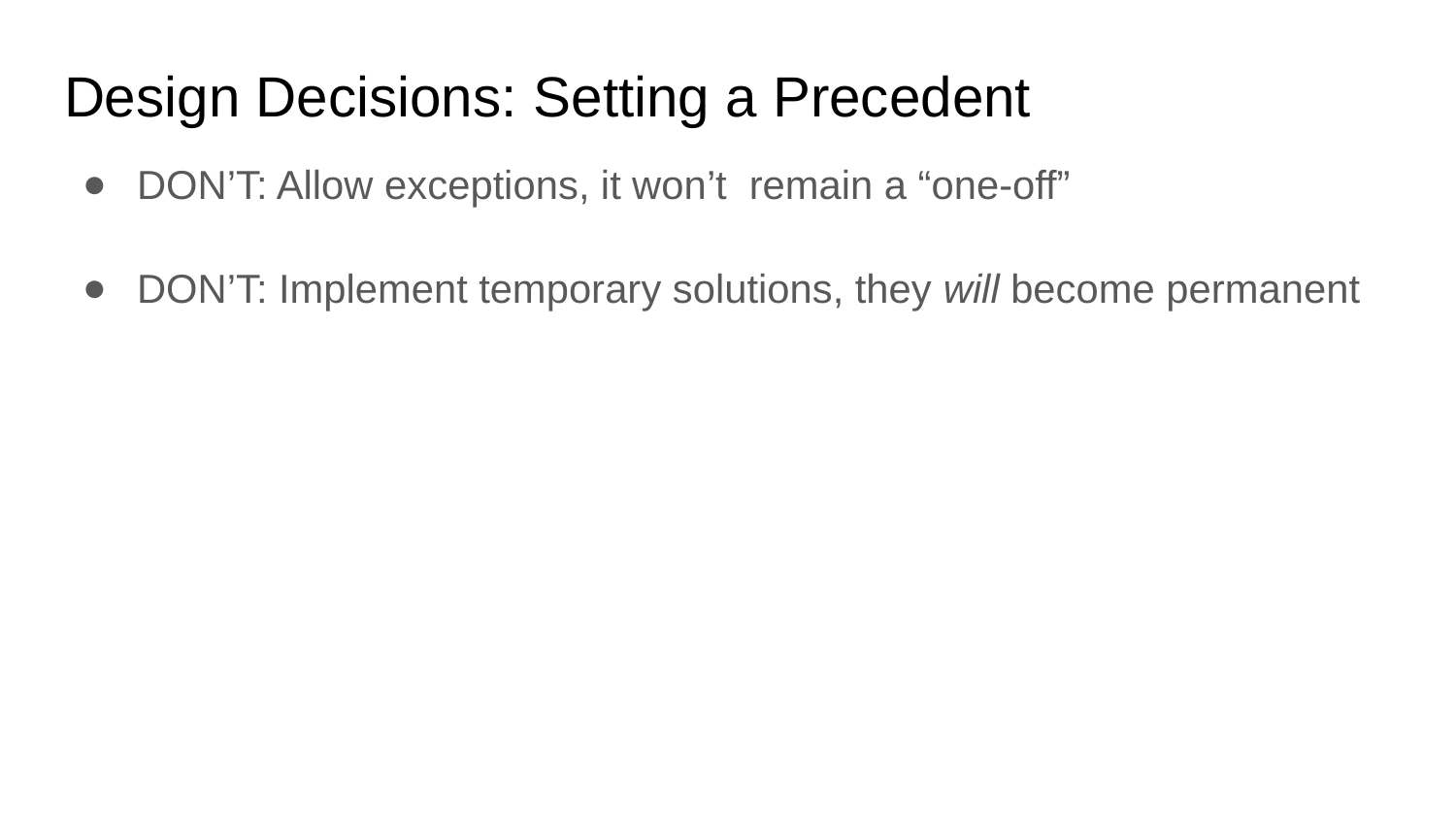

# Design Decisions: Setting a Precedent
DON’T: Allow exceptions, it won’t  remain a “one-off”
DON’T: Implement temporary solutions, they will become permanent